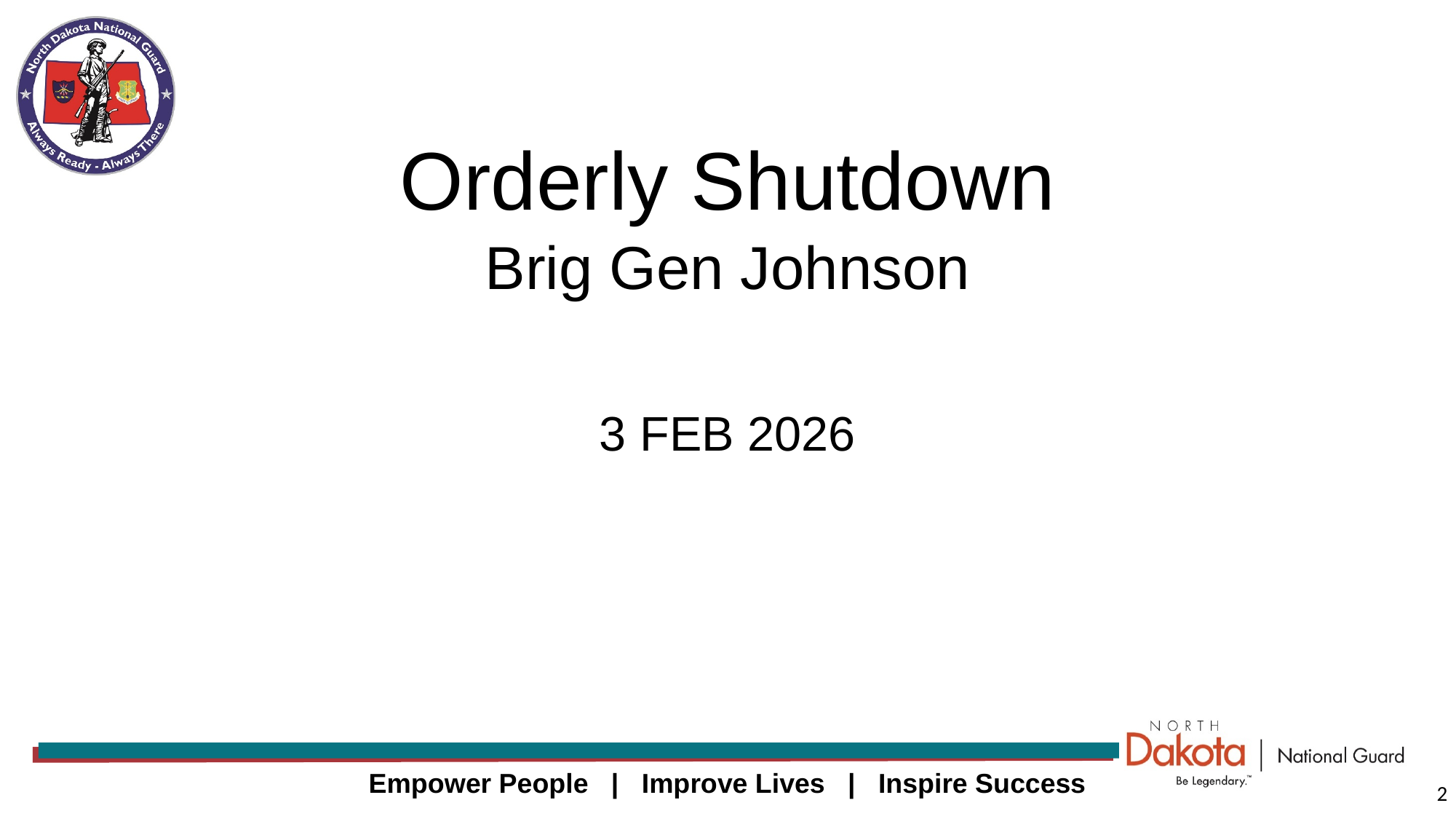

Orderly Shutdown
Brig Gen Johnson

3 FEB 2026